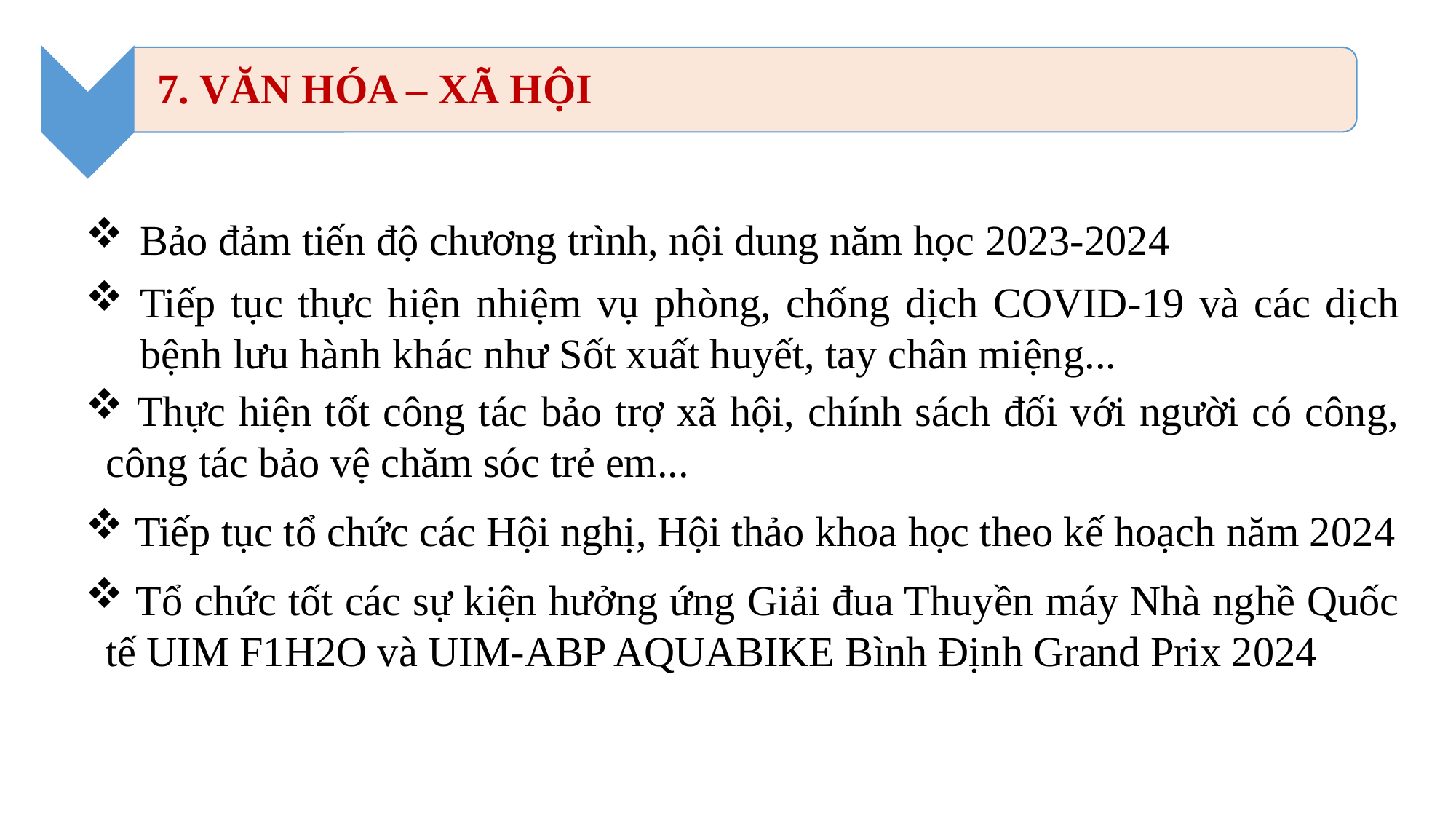

7. VĂN HÓA – XÃ HỘI
Bảo đảm tiến độ chương trình, nội dung năm học 2023-2024
Tiếp tục thực hiện nhiệm vụ phòng, chống dịch COVID-19 và các dịch bệnh lưu hành khác như Sốt xuất huyết, tay chân miệng...
 Thực hiện tốt công tác bảo trợ xã hội, chính sách đối với người có công, công tác bảo vệ chăm sóc trẻ em...
 Tiếp tục tổ chức các Hội nghị, Hội thảo khoa học theo kế hoạch năm 2024
 Tổ chức tốt các sự kiện hưởng ứng Giải đua Thuyền máy Nhà nghề Quốc tế UIM F1H2O và UIM-ABP AQUABIKE Bình Định Grand Prix 2024